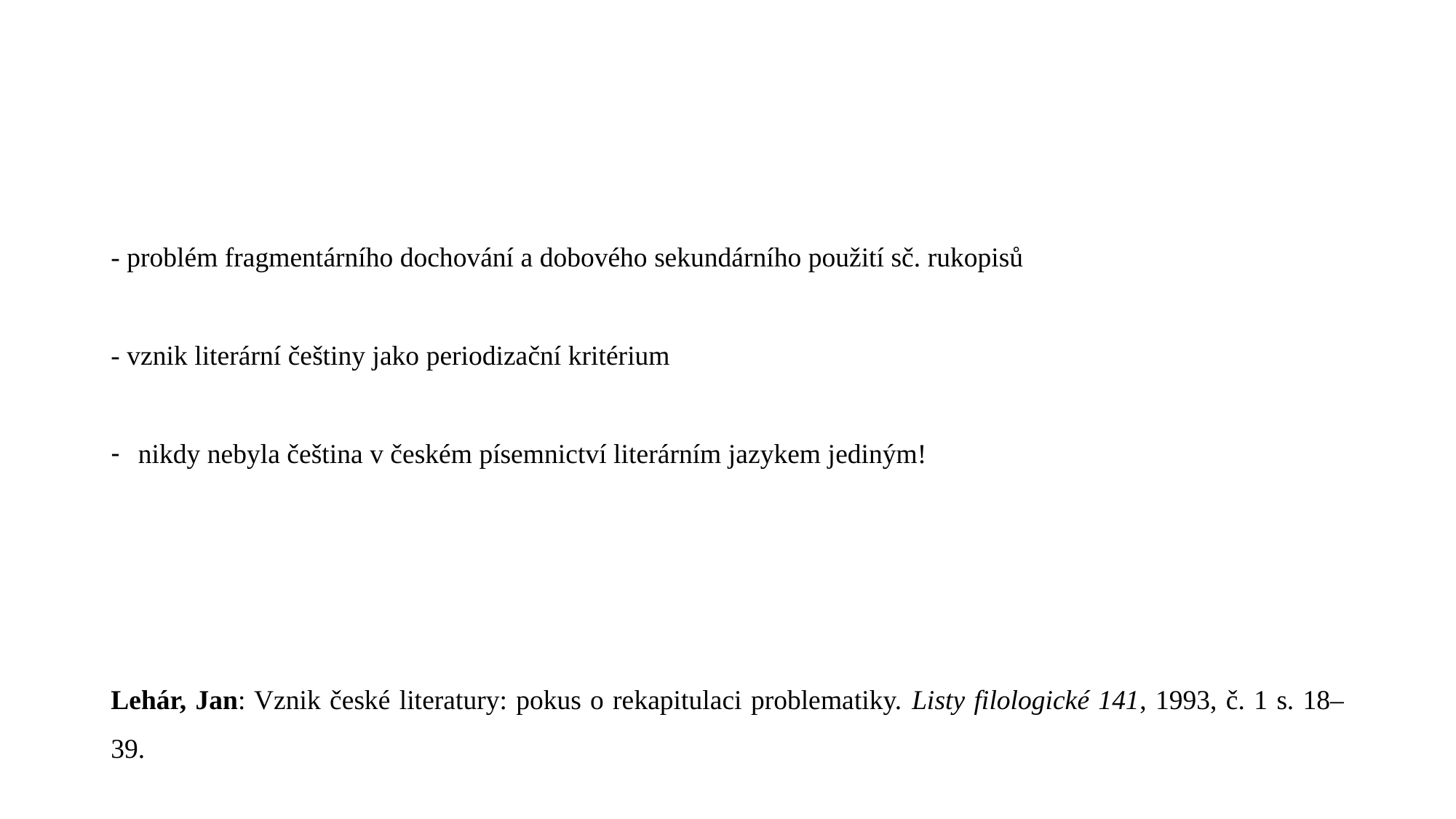

#
- problém fragmentárního dochování a dobového sekundárního použití sč. rukopisů

- vznik literární češtiny jako periodizační kritérium

nikdy nebyla čeština v českém písemnictví literárním jazykem jediným!

Lehár, Jan: Vznik české literatury: pokus o rekapitulaci problematiky. Listy filologické 141, 1993, č. 1 s. 18–39.